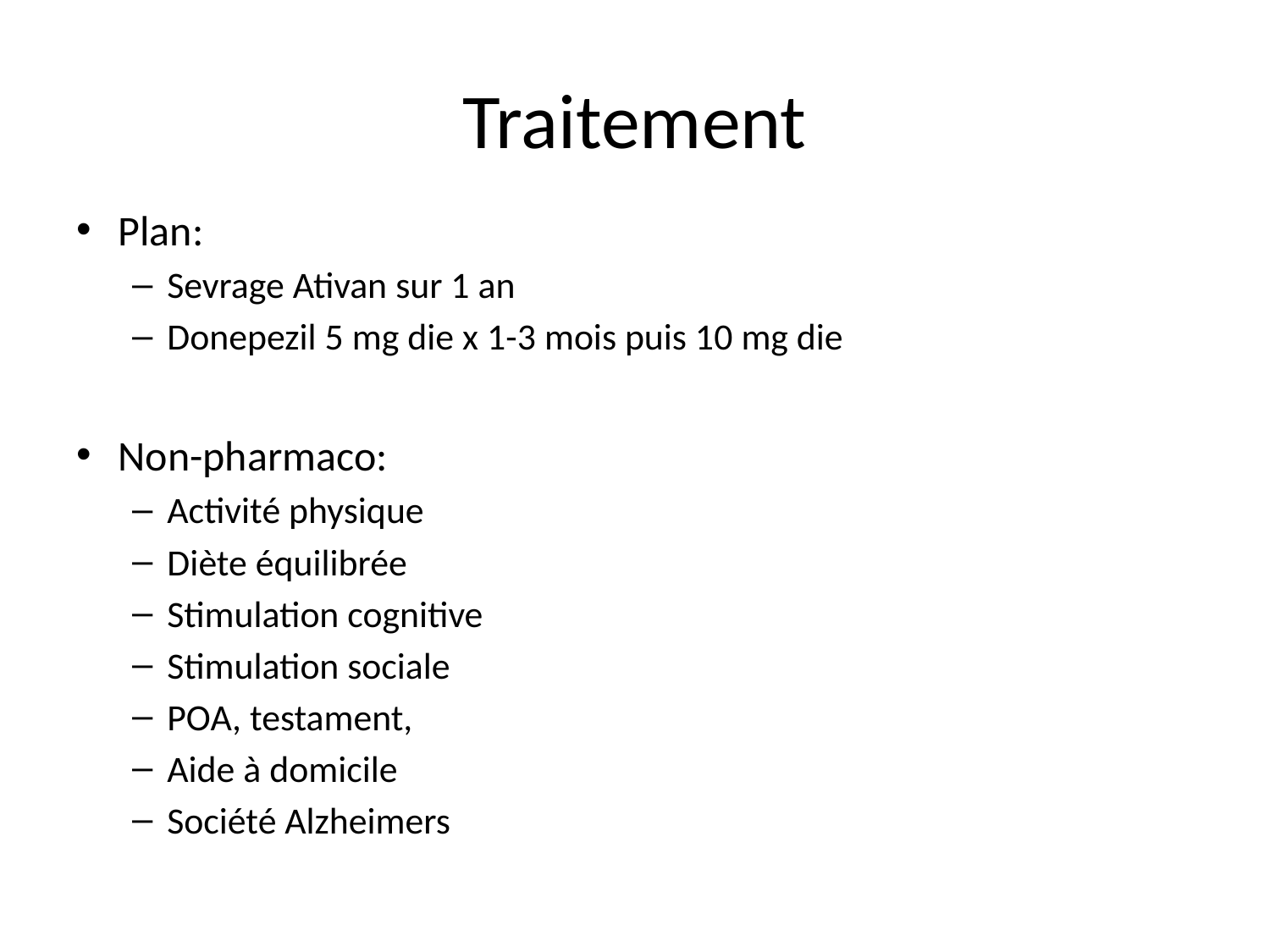

# Traitement
Plan:
Sevrage Ativan sur 1 an
Donepezil 5 mg die x 1-3 mois puis 10 mg die

Non-pharmaco:
Activité physique
Diète équilibrée
Stimulation cognitive
Stimulation sociale
POA, testament,
Aide à domicile
Société Alzheimers